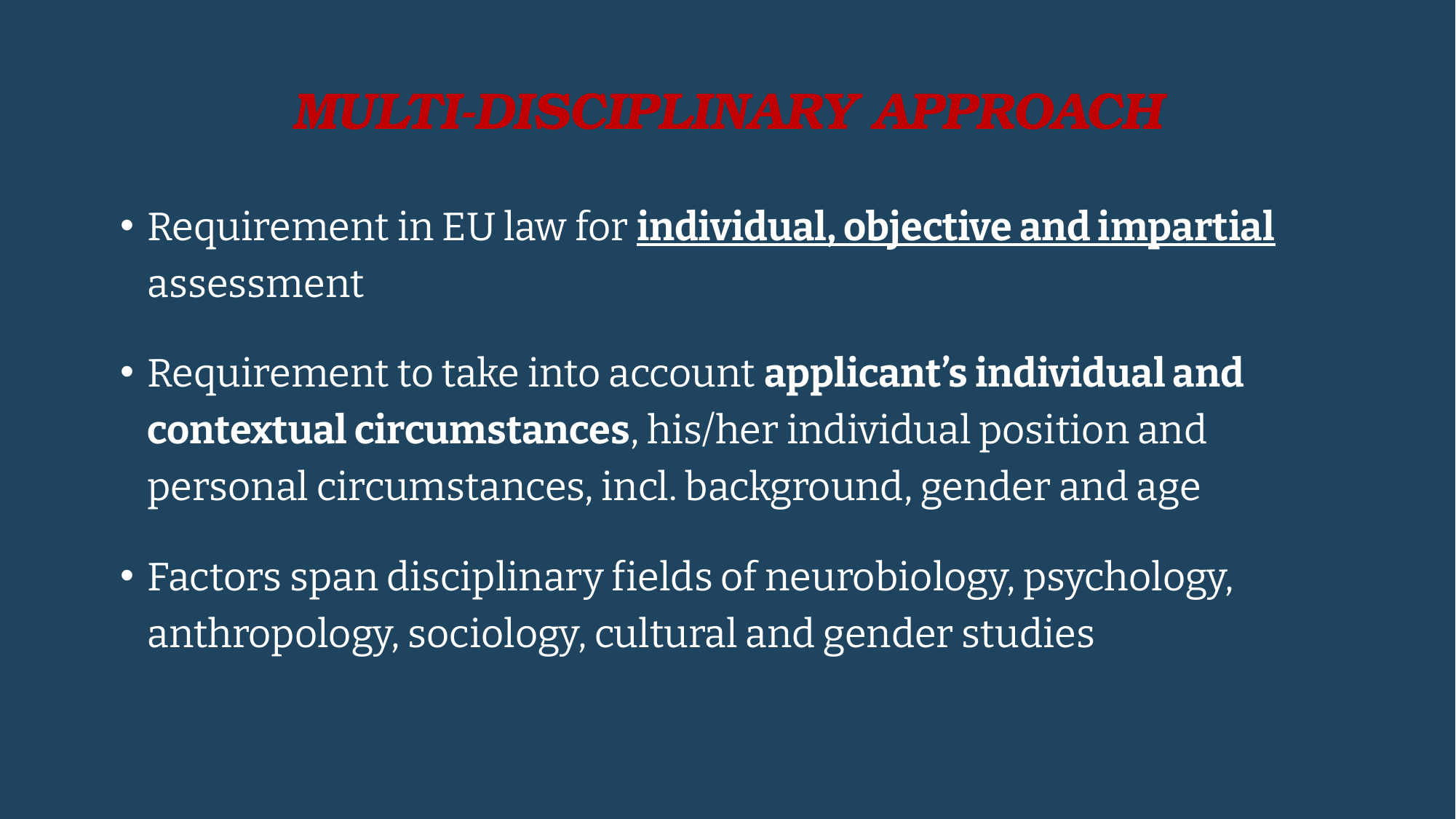

# Multi-Disciplinary Approach
Requirement in EU law for individual, objective and impartial assessment
Requirement to take into account applicant’s individual and contextual circumstances, his/her individual position and personal circumstances, incl. background, gender and age
Factors span disciplinary fields of neurobiology, psychology, anthropology, sociology, cultural and gender studies